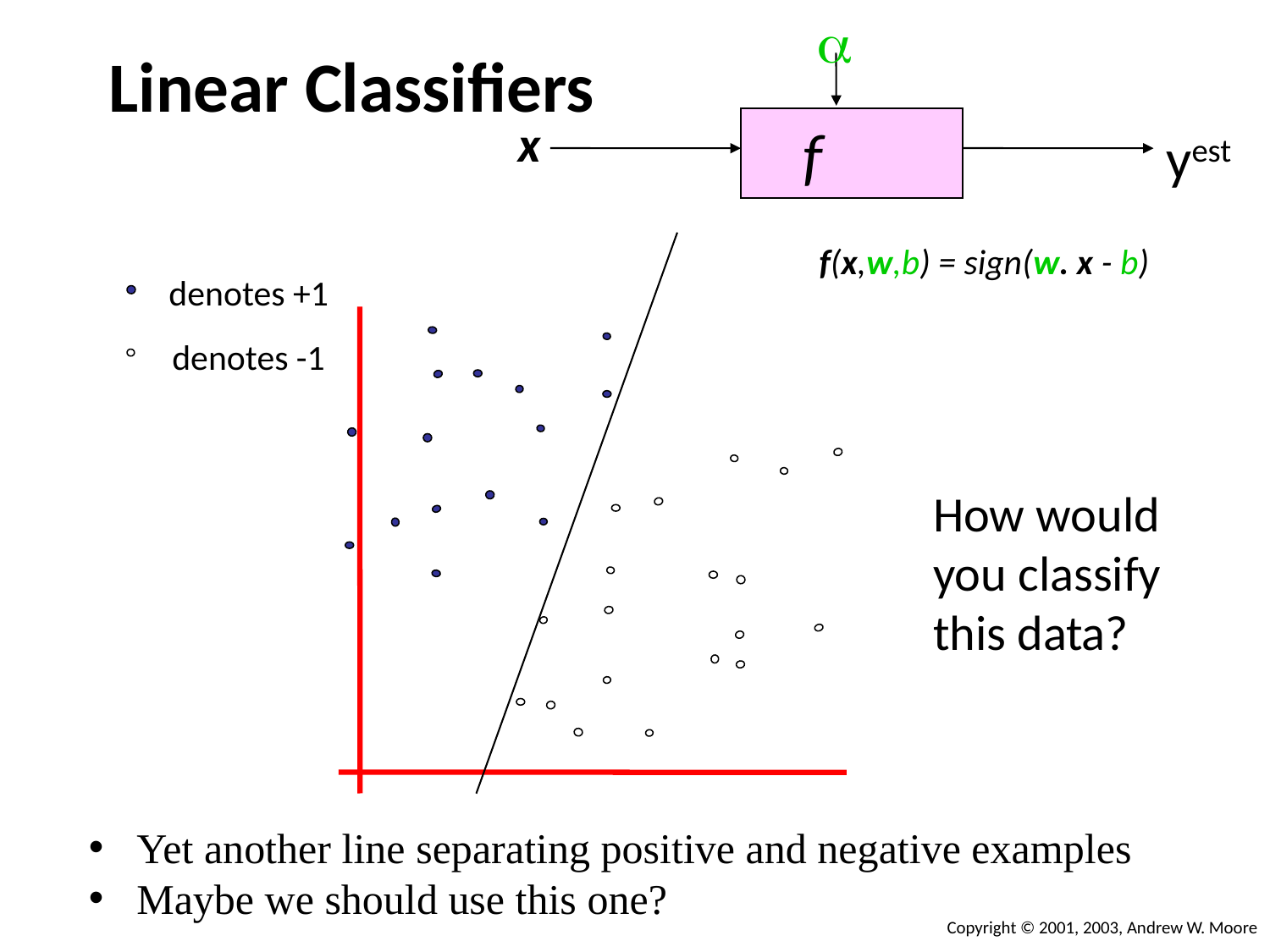

α
 Linear Classifiers

x
f
yest

f(x,w,b) = sign(w. x - b)
denotes +1
denotes -1

How would you classify this data?

Yet another line separating positive and negative examples
Maybe we should use this one?
Copyright © 2001, 2003, Andrew W. Moore